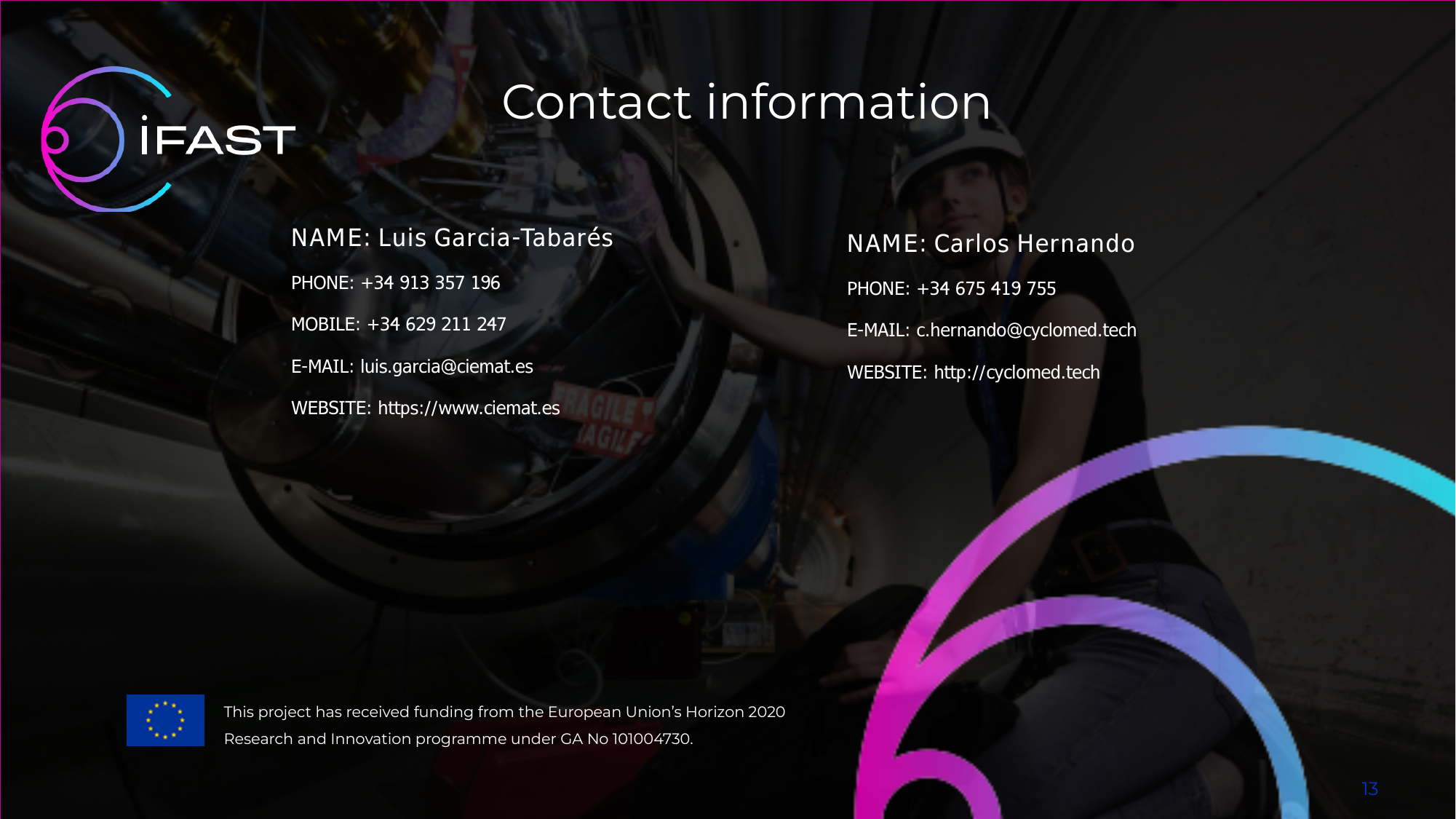

Contact information
NAME: Carlos Hernando
PHONE: +34 675 419 755‬
E-MAIL: c.hernando@cyclomed.tech
WEBSITE: http://cyclomed.tech
NAME: Luis Garcia-Tabarés
PHONE: +34 913 357 196
MOBILE: +34 629 211 247
E-MAIL: luis.garcia@ciemat.es
WEBSITE: https://www.ciemat.es
13